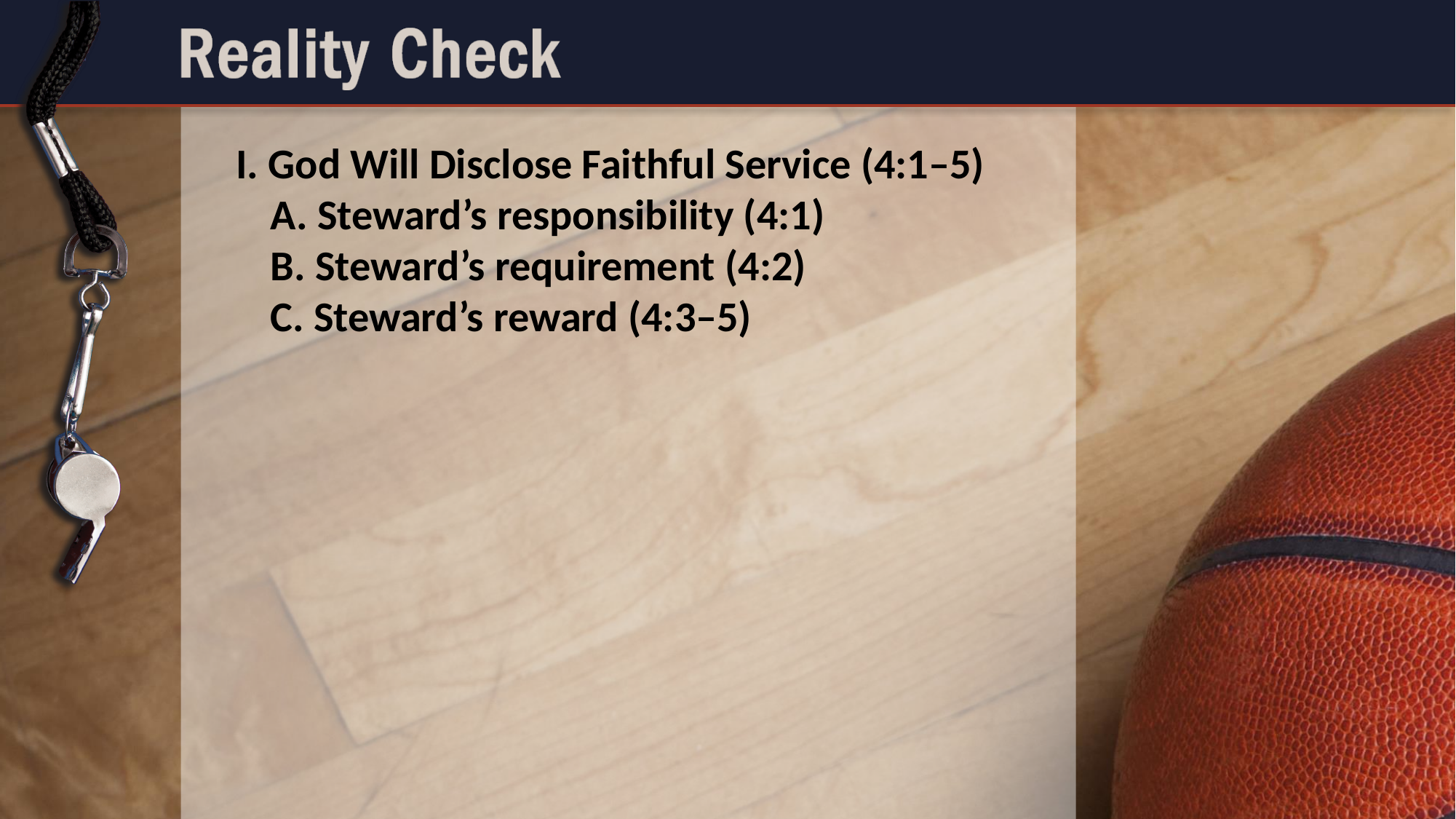

I. God Will Disclose Faithful Service (4:1–5)
	A. Steward’s responsibility (4:1)
	B. Steward’s requirement (4:2)
	C. Steward’s reward (4:3–5)